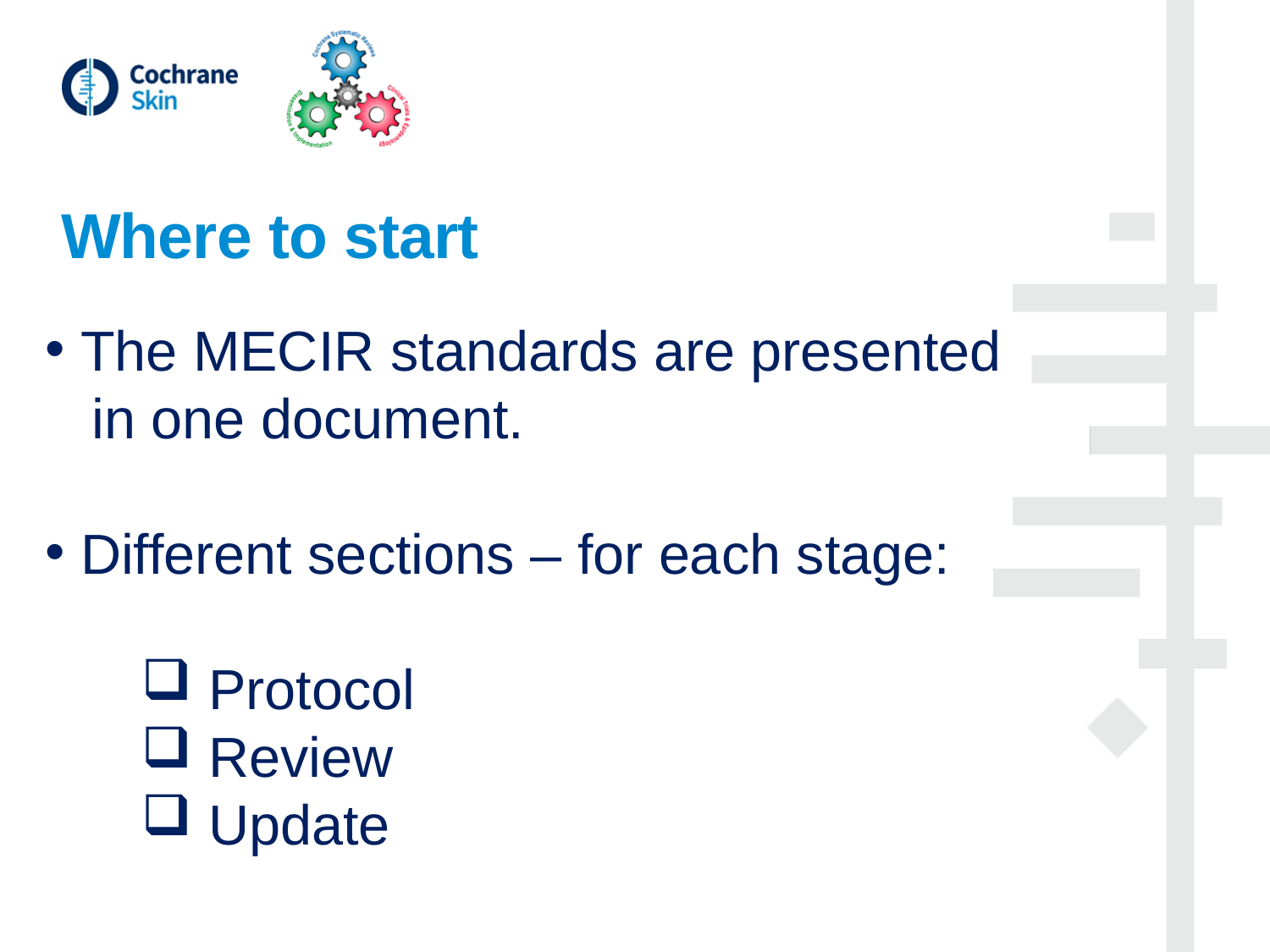

# Where to start
 The MECIR standards are presented
   in one document.
 Different sections – for each stage:
 Protocol
 Review
 Update